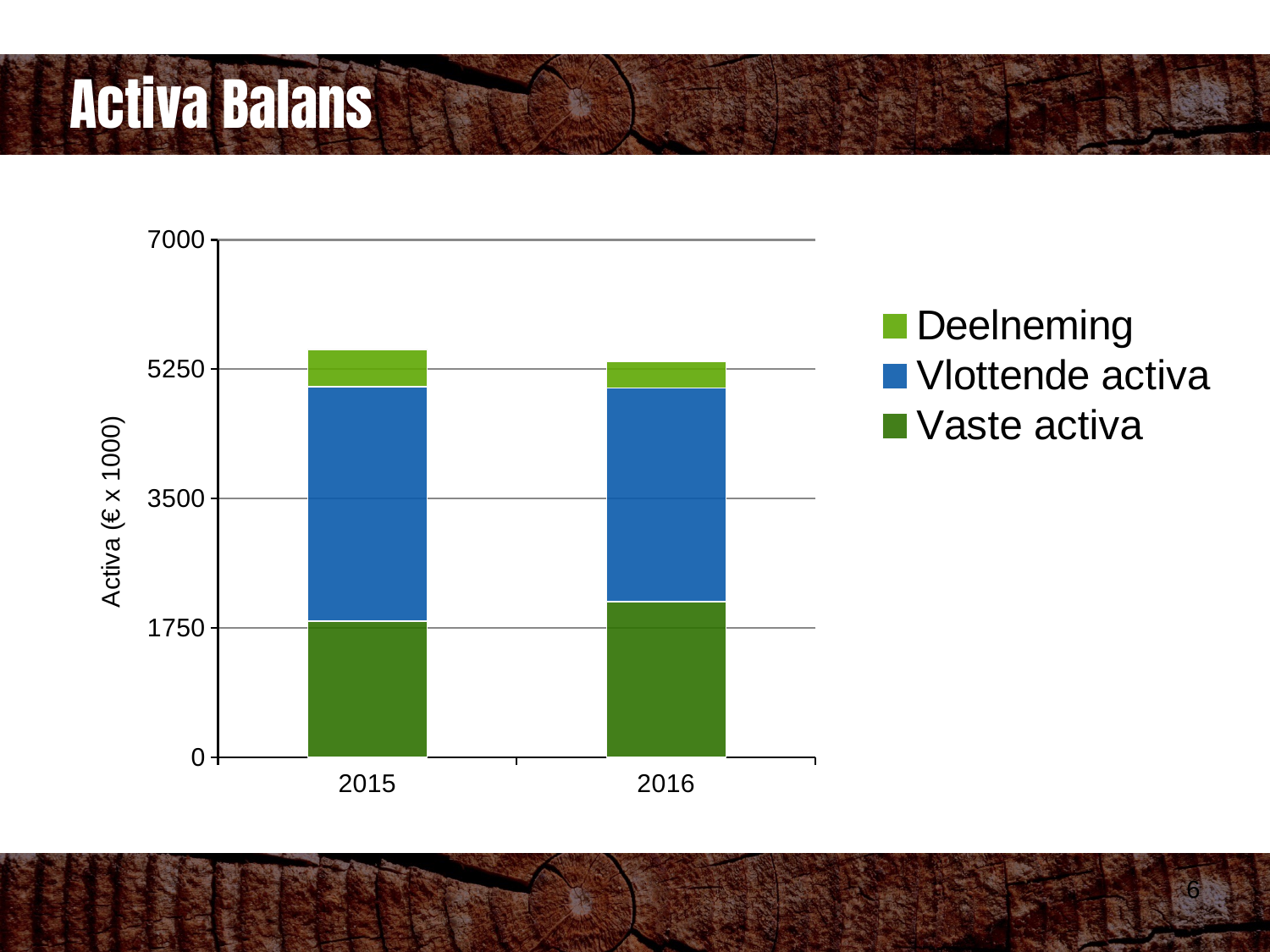

Activa Balans

### Chart

| Category | Vaste activa | Vlottende activa | Deelneming |
|---|---|---|---|
| 2015 | 1843.0 | 3170.0 | 508.0 |
| 2016 | 2104.0 | 2895.0 | 352.0 |
6